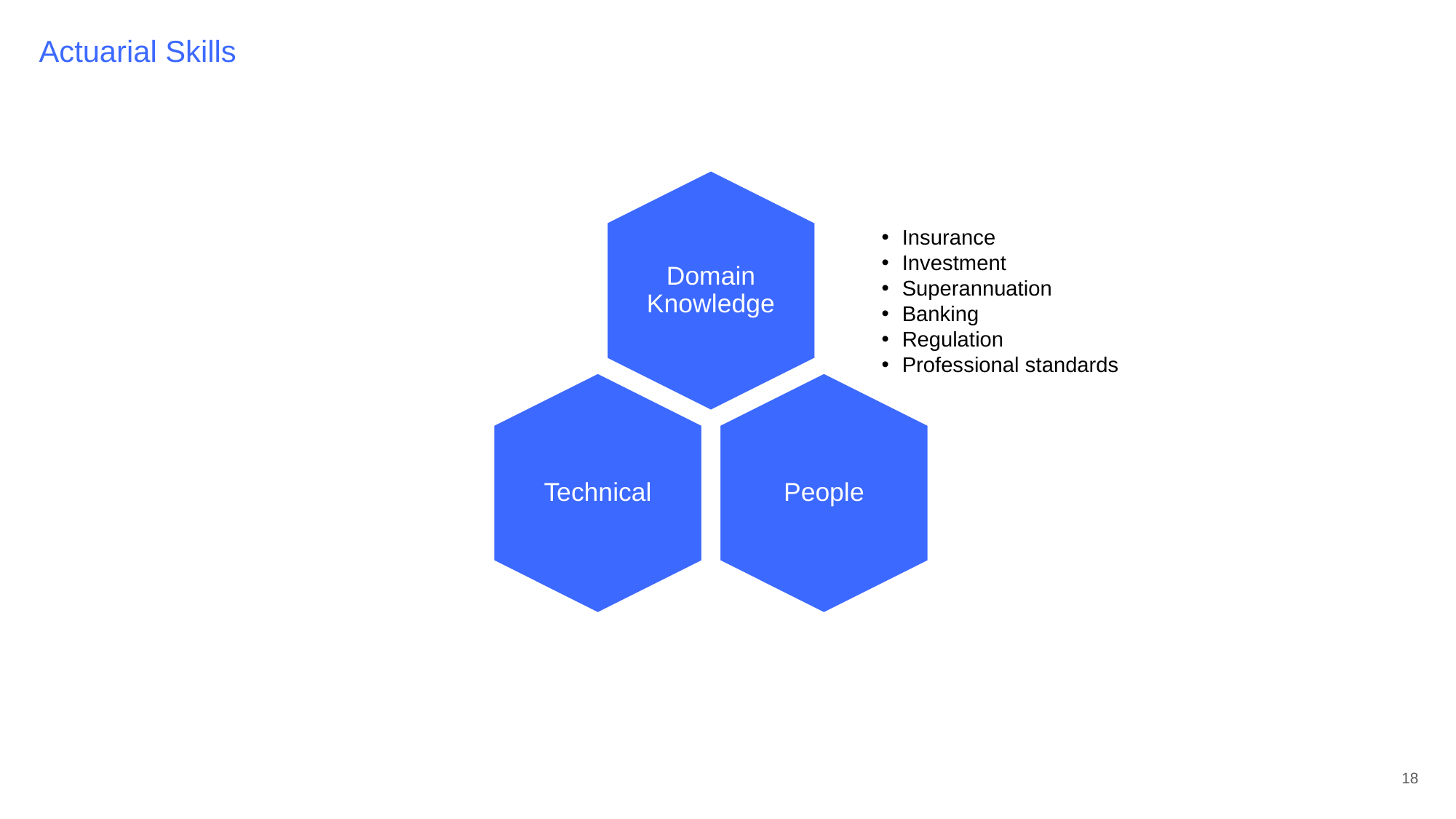

# Actuarial Skills

Domain Knowledge
Insurance
Investment
Superannuation
Banking
Regulation
Professional standards

Technical

People
18